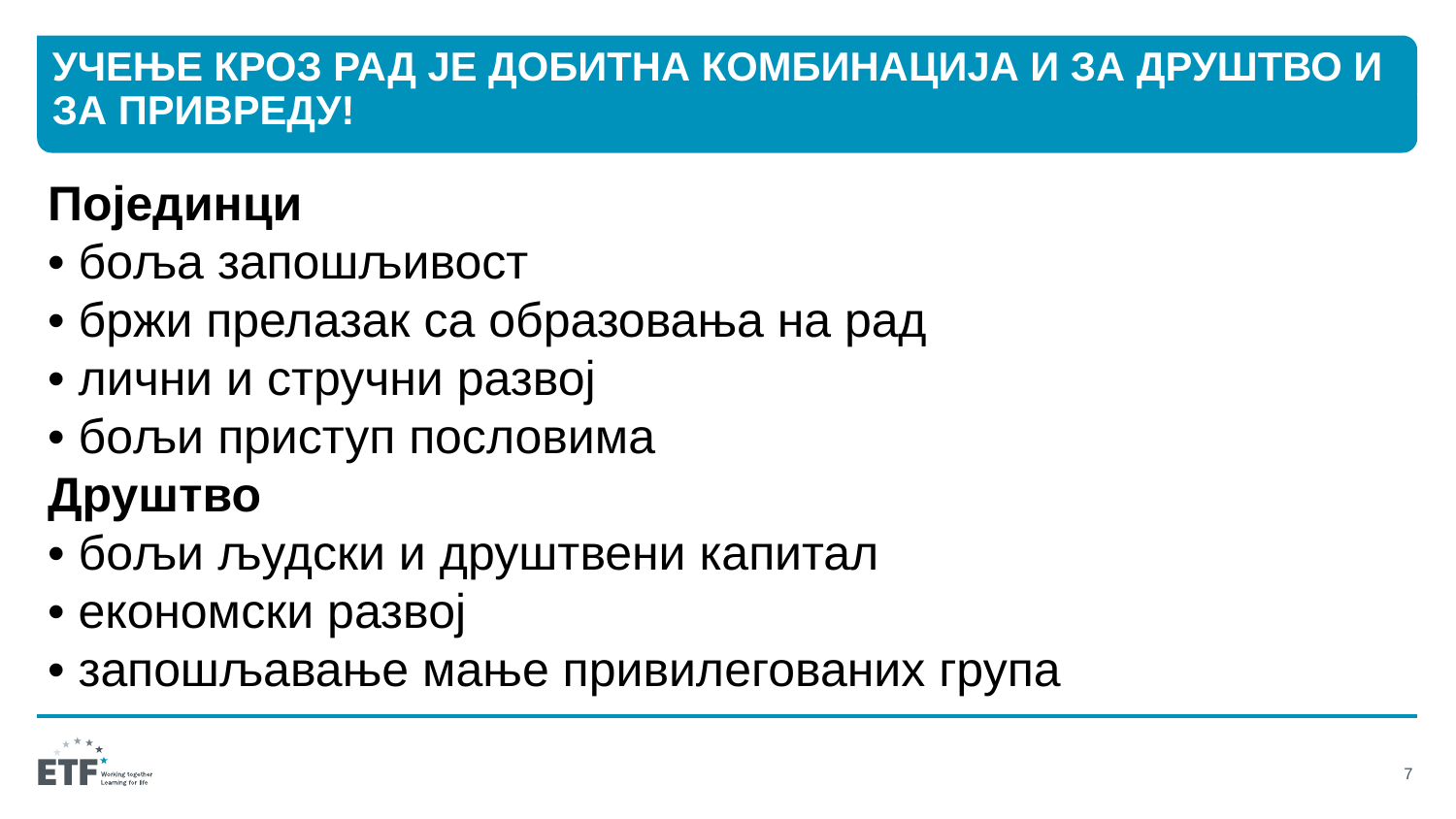

# УЧЕЊЕ КРОЗ РАД ЈЕ ДОБИТНА КОМБИНАЦИЈА И ЗА ДРУШТВО И ЗА ПРИВРЕДУ!

Појединци
• боља запошљивост
• бржи прелазак са образовања на рад
• лични и стручни развој
• бољи приступ пословима
Друштво
• бољи људски и друштвени капитал
• економски развој
• запошљавање мање привилегованих група
7